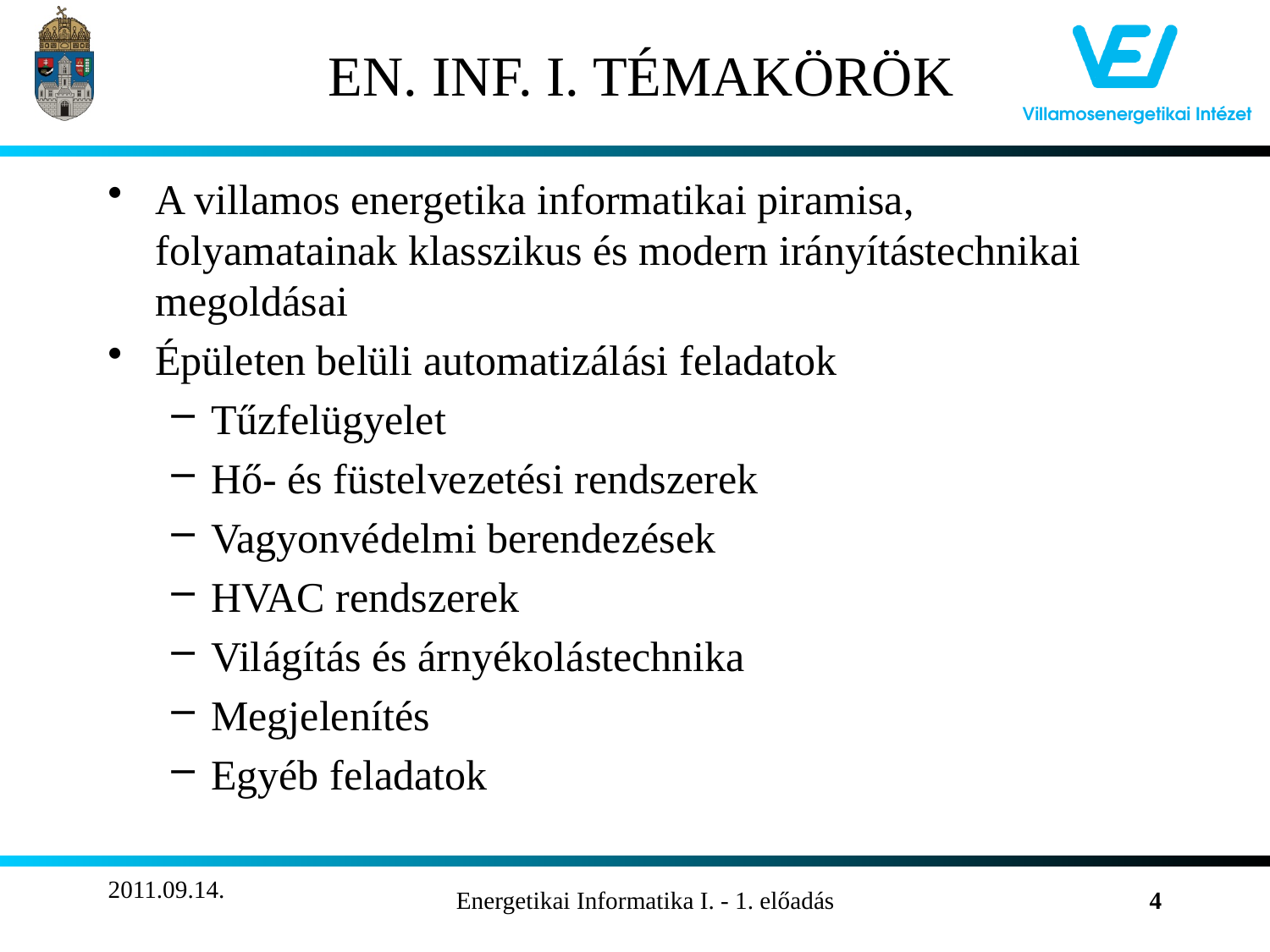

# EN. INF. I. TÉMAKÖRÖK
A villamos energetika informatikai piramisa, folyamatainak klasszikus és modern irányítástechnikai megoldásai
Épületen belüli automatizálási feladatok
Tűzfelügyelet
Hő- és füstelvezetési rendszerek
Vagyonvédelmi berendezések
HVAC rendszerek
Világítás és árnyékolástechnika
Megjelenítés
Egyéb feladatok

2011.09.14.
Energetikai Informatika I. - 1. előadás
4